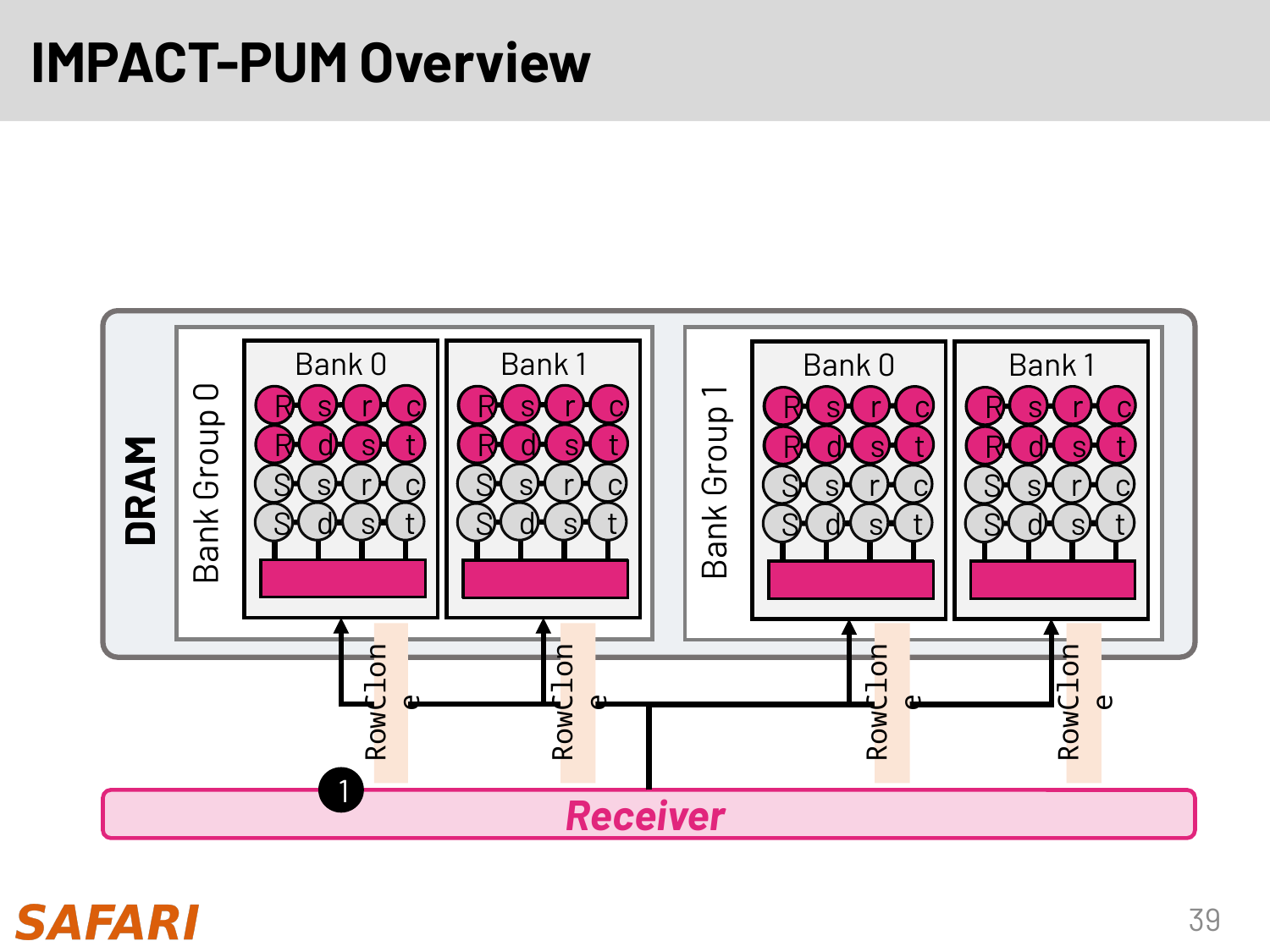

# IMPACT-PUM Overview

Bank Group 0
Bank Group 1
Bank 1

s
r
c
R
d
s
t
R
s
r
c
S
d
s
t
S

Bank 0

s
r
c
R
d
s
t
R
s
r
c
S
d
s
t
S

Bank 0

s
r
c
R
d
s
t
R
s
r
c
S
d
s
t
S

Bank 1

s
r
c
R
d
s
t
R
s
r
c
S
d
s
t
S

s
r
c
R
d
s
t
R

s
r
c
R
d
s
t
R

s
r
c
R
d
s
t
R

s
r
c
R
d
s
t
R

DRAM
RowClone
RowClone
RowClone
RowClone
1
Receiver

39